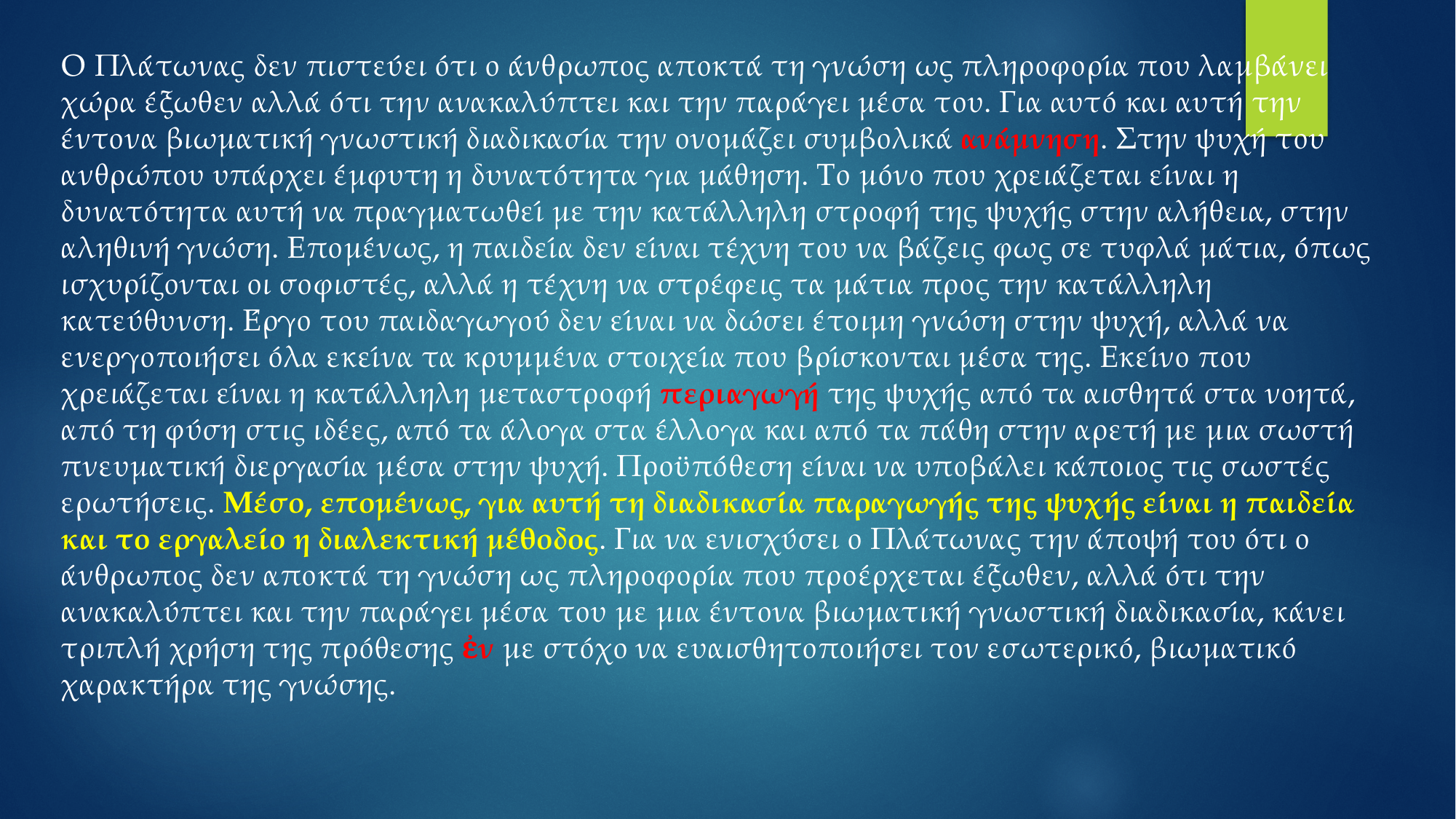

Ο Πλάτωνας δεν πιστεύει ότι ο άνθρωπος αποκτά τη γνώση ως πληροφορία που λαμβάνει χώρα έξωθεν αλλά ότι την ανακαλύπτει και την παράγει μέσα του. Για αυτό και αυτή την έντονα βιωματική γνωστική διαδικασία την ονομάζει συμβολικά ανάμνηση. Στην ψυχή του ανθρώπου υπάρχει έμφυτη η δυνατότητα για μάθηση. Το μόνο που χρειάζεται είναι η δυνατότητα αυτή να πραγματωθεί με την κατάλληλη στροφή της ψυχής στην αλήθεια, στην αληθινή γνώση. Επομένως, η παιδεία δεν είναι τέχνη του να βάζεις φως σε τυφλά μάτια, όπως ισχυρίζονται οι σοφιστές, αλλά η τέχνη να στρέφεις τα μάτια προς την κατάλληλη κατεύθυνση. Έργο του παιδαγωγού δεν είναι να δώσει έτοιμη γνώση στην ψυχή, αλλά να ενεργοποιήσει όλα εκείνα τα κρυμμένα στοιχεία που βρίσκονται μέσα της. Εκείνο που χρειάζεται είναι η κατάλληλη μεταστροφή περιαγωγή της ψυχής από τα αισθητά στα νοητά, από τη φύση στις ιδέες, από τα άλογα στα έλλογα και από τα πάθη στην αρετή με μια σωστή πνευματική διεργασία μέσα στην ψυχή. Προϋπόθεση είναι να υποβάλει κάποιος τις σωστές ερωτήσεις. Μέσο, επομένως, για αυτή τη διαδικασία παραγωγής της ψυχής είναι η παιδεία και το εργαλείο η διαλεκτική μέθοδος. Για να ενισχύσει ο Πλάτωνας την άποψή του ότι ο άνθρωπος δεν αποκτά τη γνώση ως πληροφορία που προέρχεται έξωθεν, αλλά ότι την ανακαλύπτει και την παράγει μέσα του με μια έντονα βιωματική γνωστική διαδικασία, κάνει τριπλή χρήση της πρόθεσης ἐν με στόχο να ευαισθητοποιήσει τον εσωτερικό, βιωματικό χαρακτήρα της γνώσης.